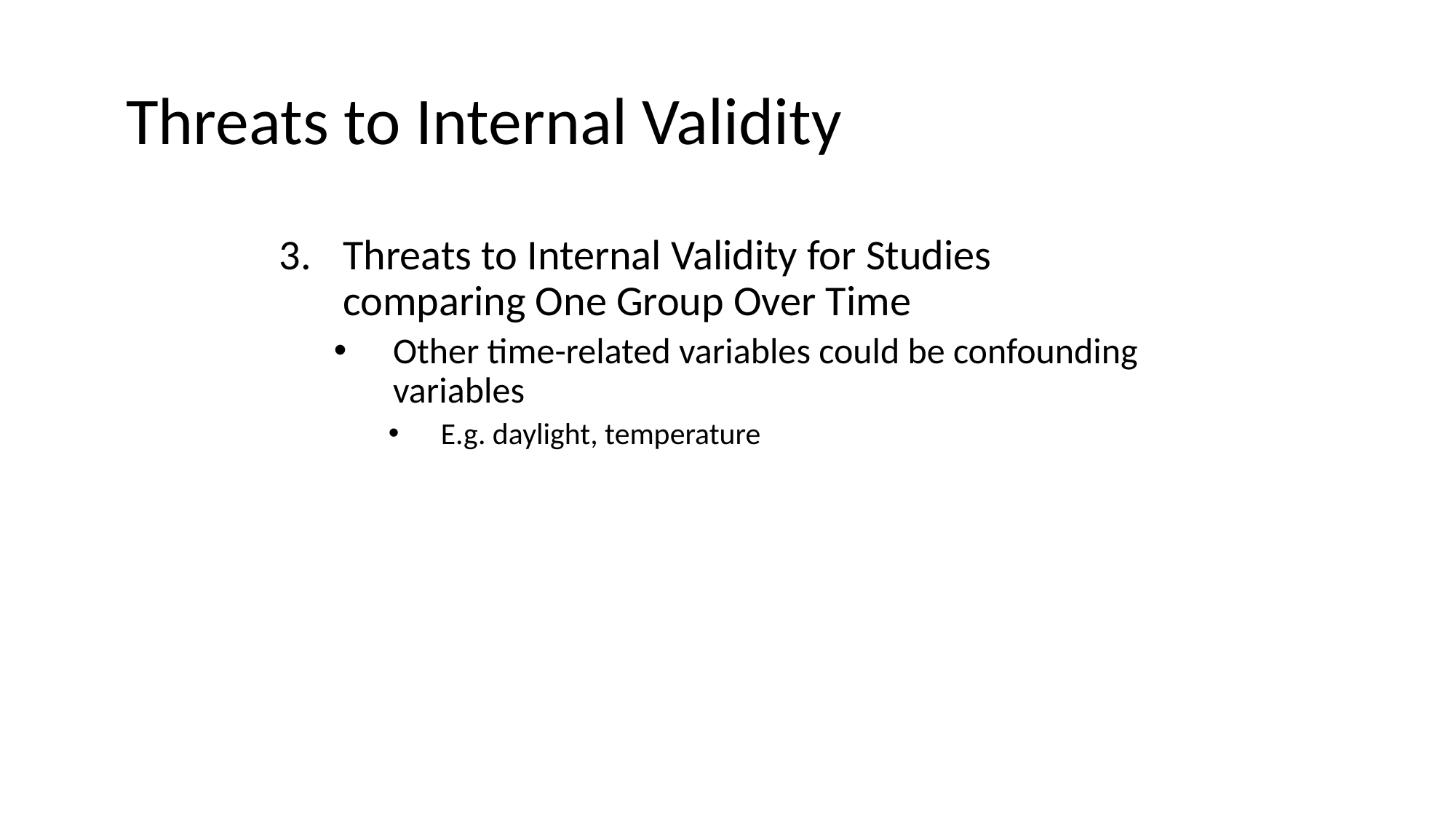

# Threats to Internal Validity
Threats to Internal Validity for Studies comparing One Group Over Time
Other time-related variables could be confounding variables
E.g. daylight, temperature